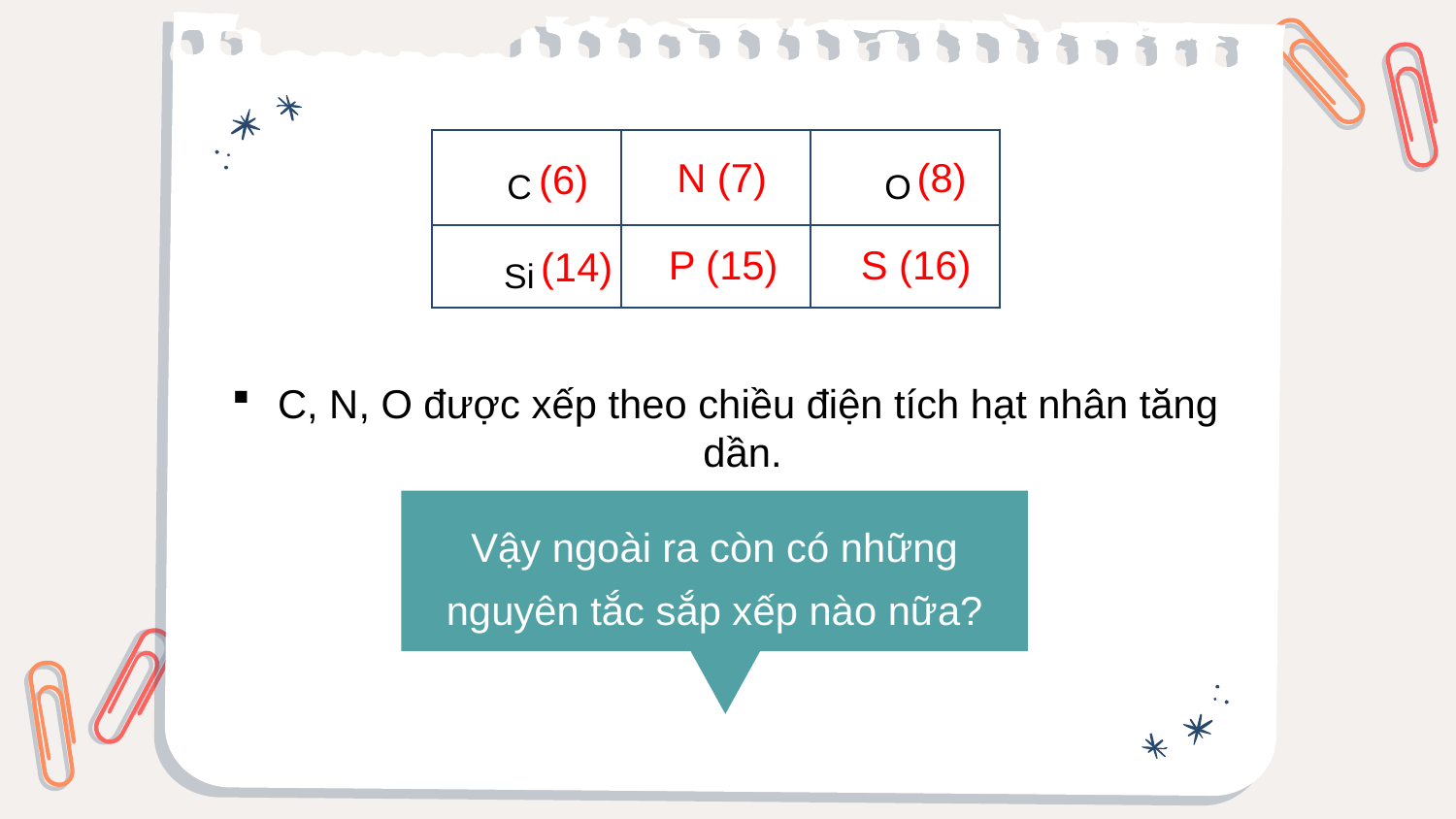

| C |  | O |
| --- | --- | --- |
| Si |  |  |
N (7)
(8)
(6)
S (16)
P (15)
(14)
C, N, O được xếp theo chiều điện tích hạt nhân tăng dần.
Vậy ngoài ra còn có những nguyên tắc sắp xếp nào nữa?